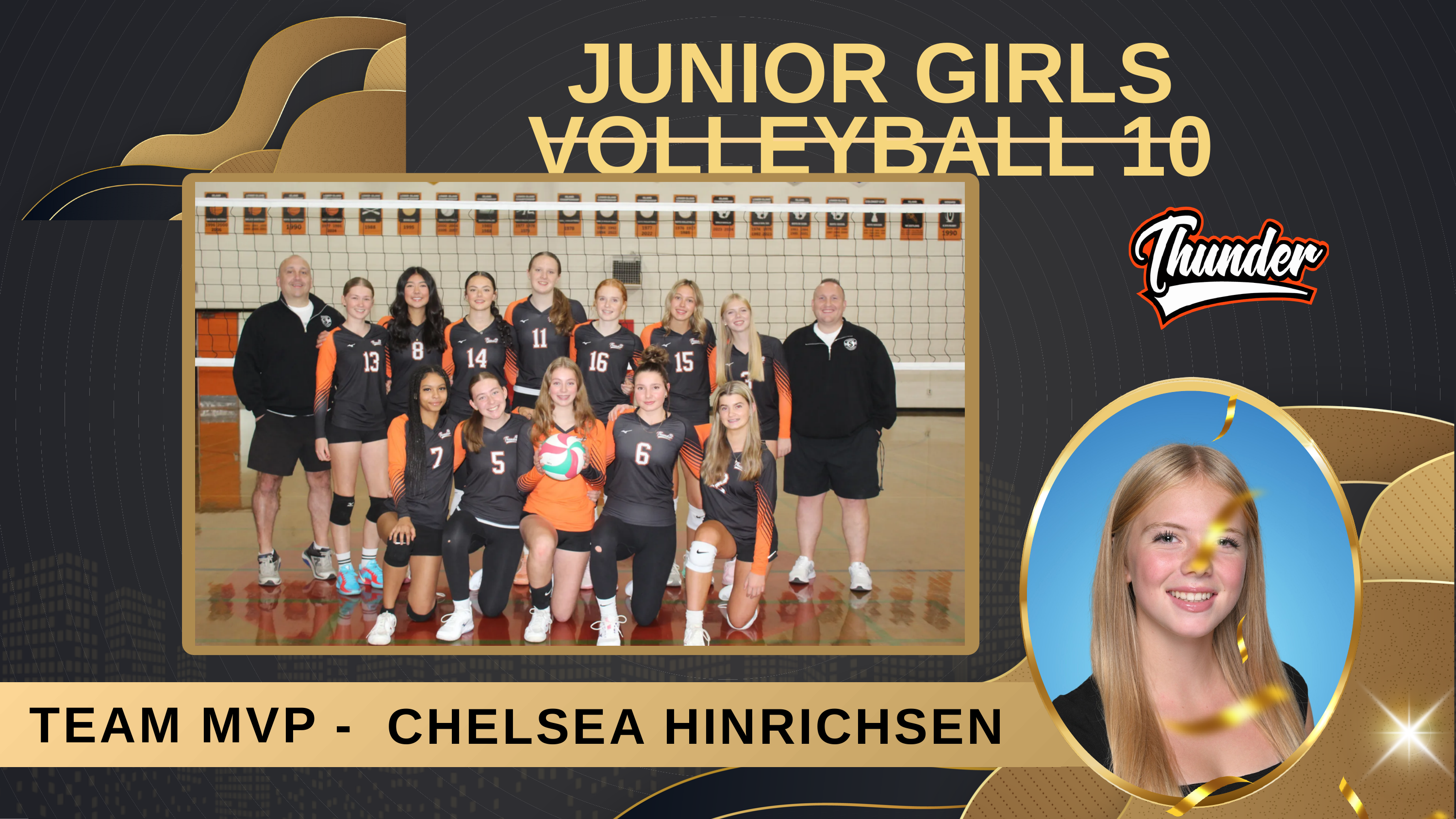

JUNIOR GIRLS VOLLEYBALL 10

CHELSEA HINRICHSEN

TEAM MVP -